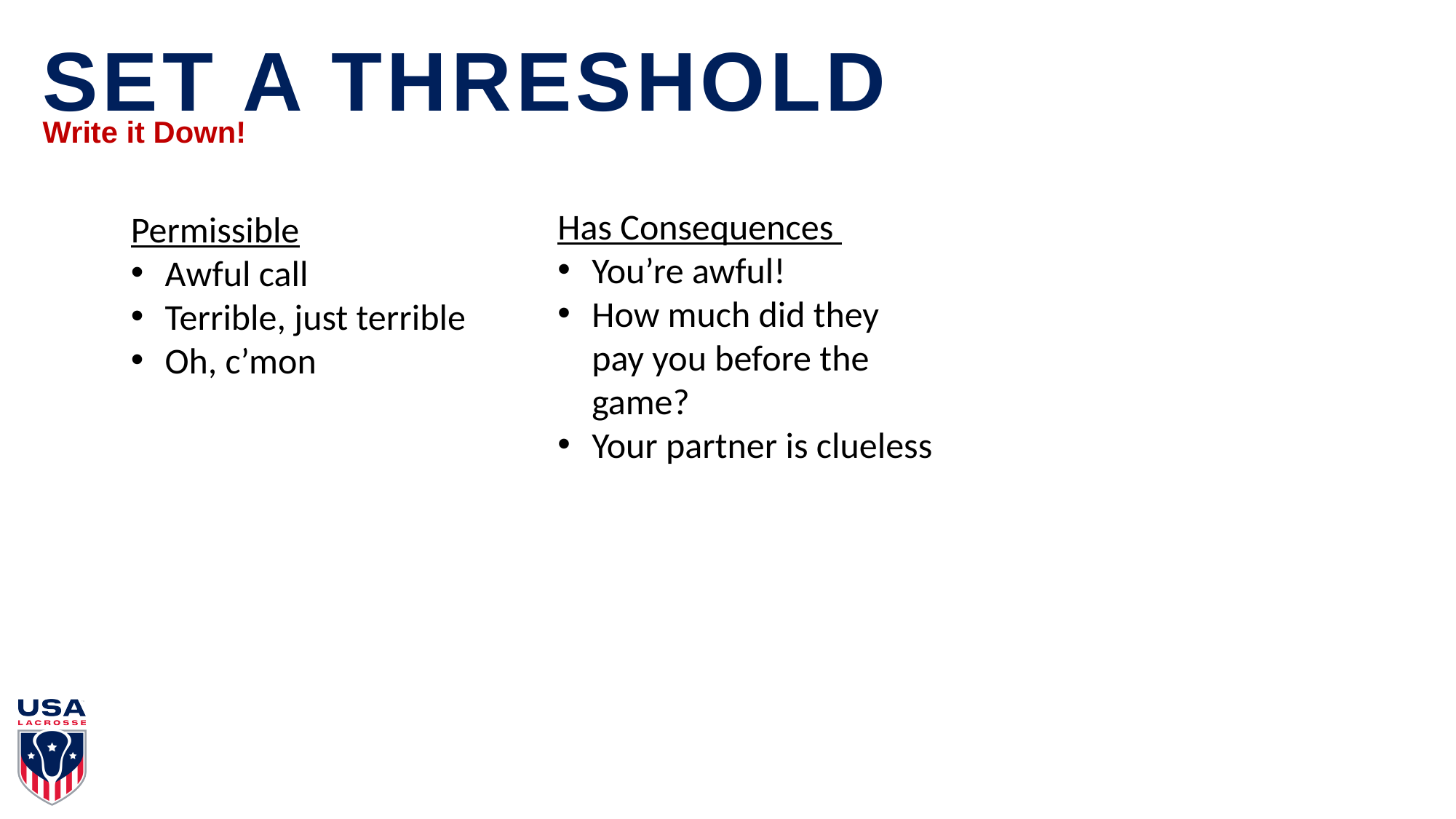

# SET A THRESHOLD
Write it Down!
Has Consequences
You’re awful!
How much did they pay you before the game?
Your partner is clueless
Permissible
Awful call
Terrible, just terrible
Oh, c’mon